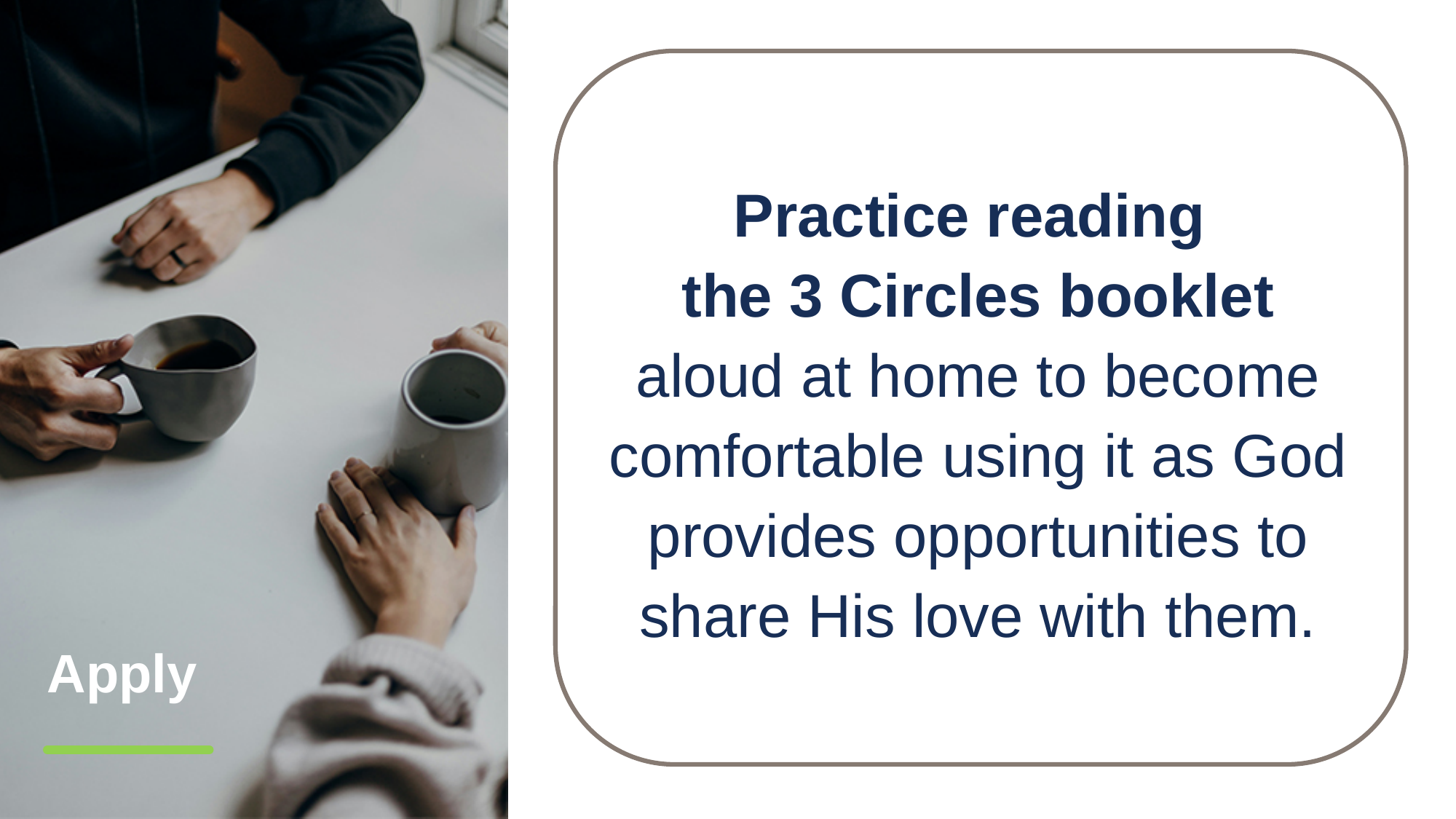

Practice reading
the 3 Circles booklet aloud at home to become comfortable using it as God provides opportunities to share His love with them.
# Apply